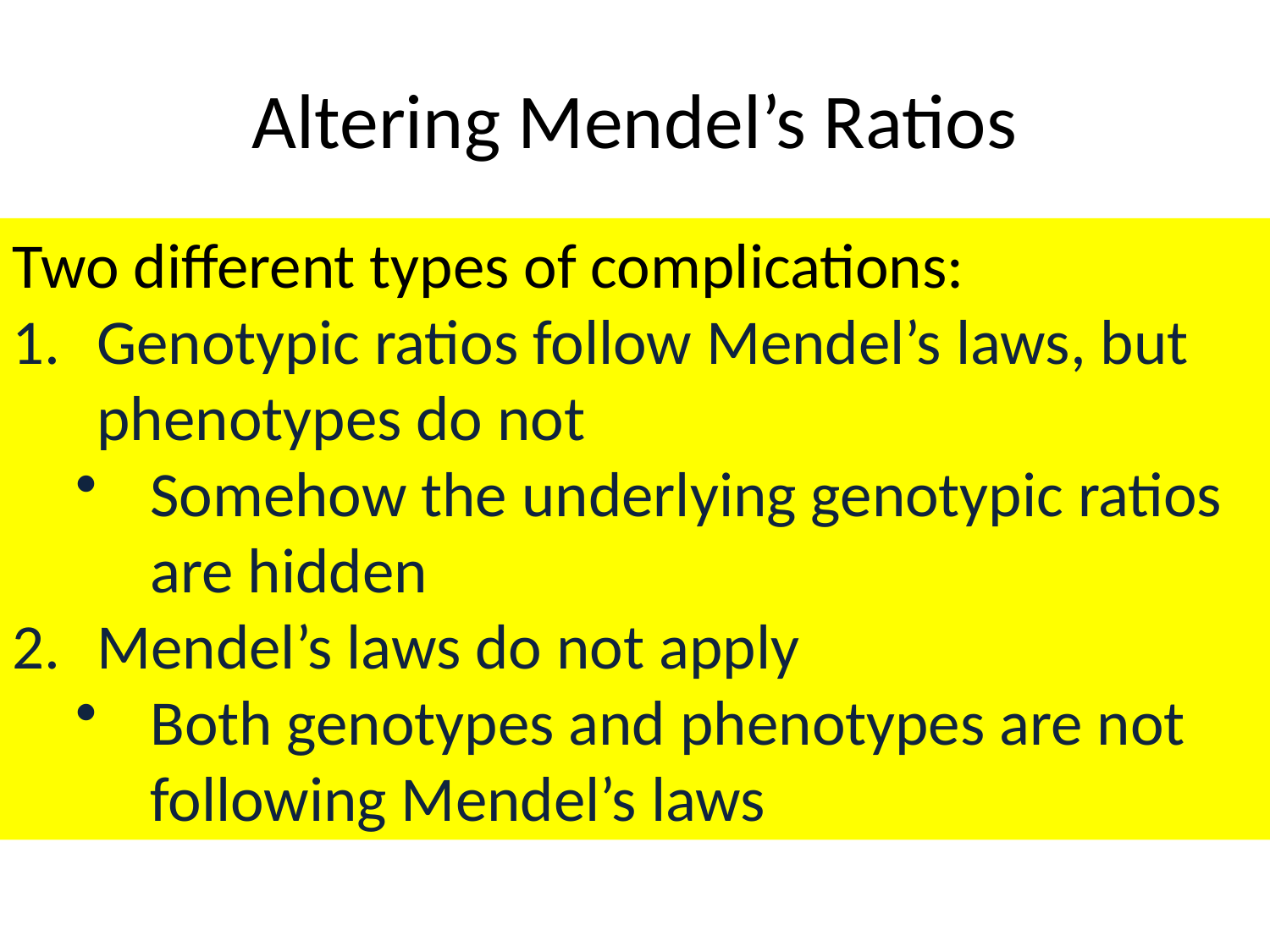

# Altering Mendel’s Ratios
Two different types of complications:
Genotypic ratios follow Mendel’s laws, but phenotypes do not
Somehow the underlying genotypic ratios are hidden
Mendel’s laws do not apply
Both genotypes and phenotypes are not following Mendel’s laws